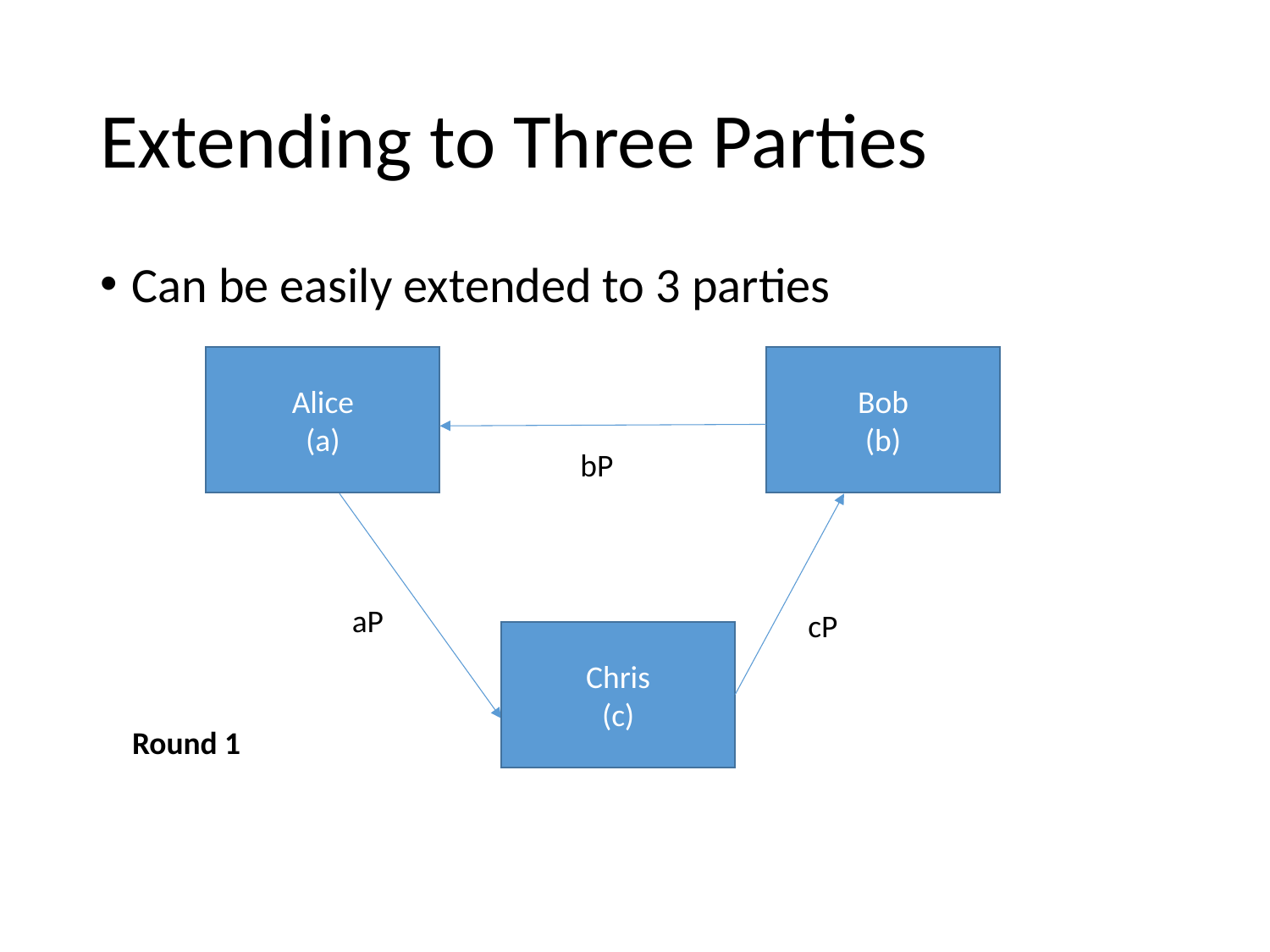

# Extending to Three Parties
Can be easily extended to 3 parties
Bob
(b)
Alice
(a)
bP
aP
cP
Chris
(c)
Round 1